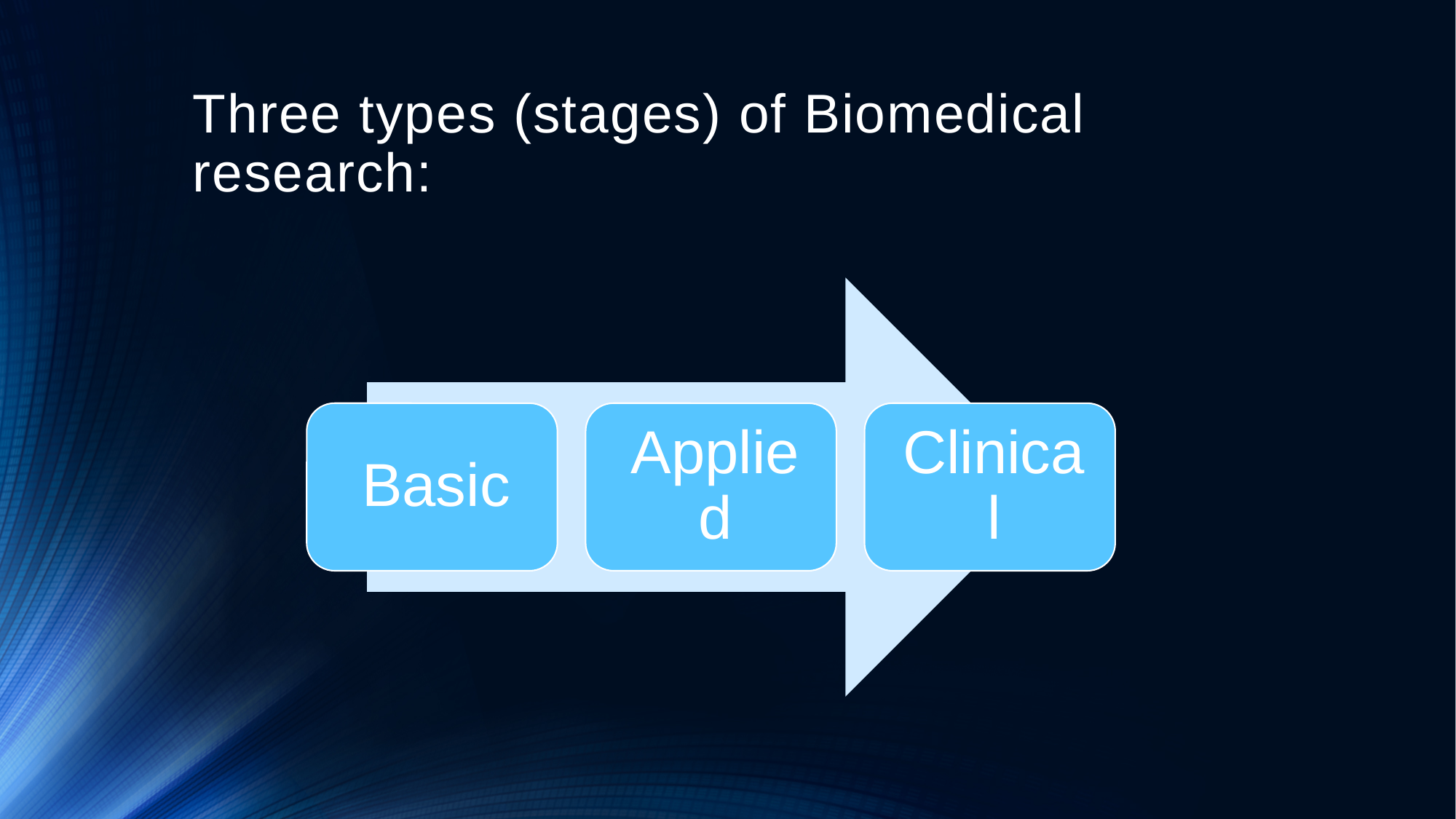

# Three types (stages) of Biomedical research:
Basic
Applied
Clinical